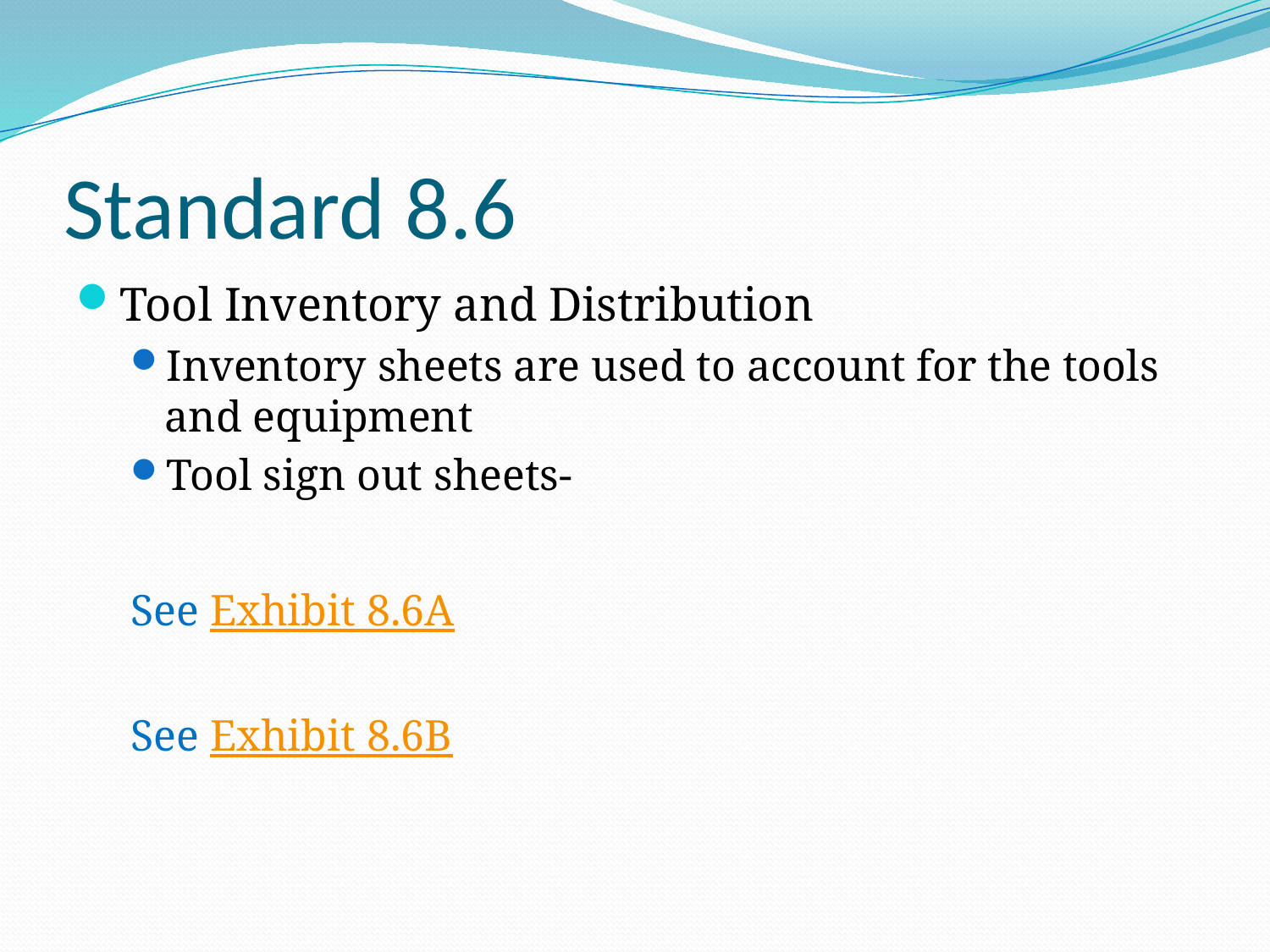

# Standard 8.6
Tool Inventory and Distribution
Inventory sheets are used to account for the tools and equipment
Tool sign out sheets-

See Exhibit 8.6A

See Exhibit 8.6B